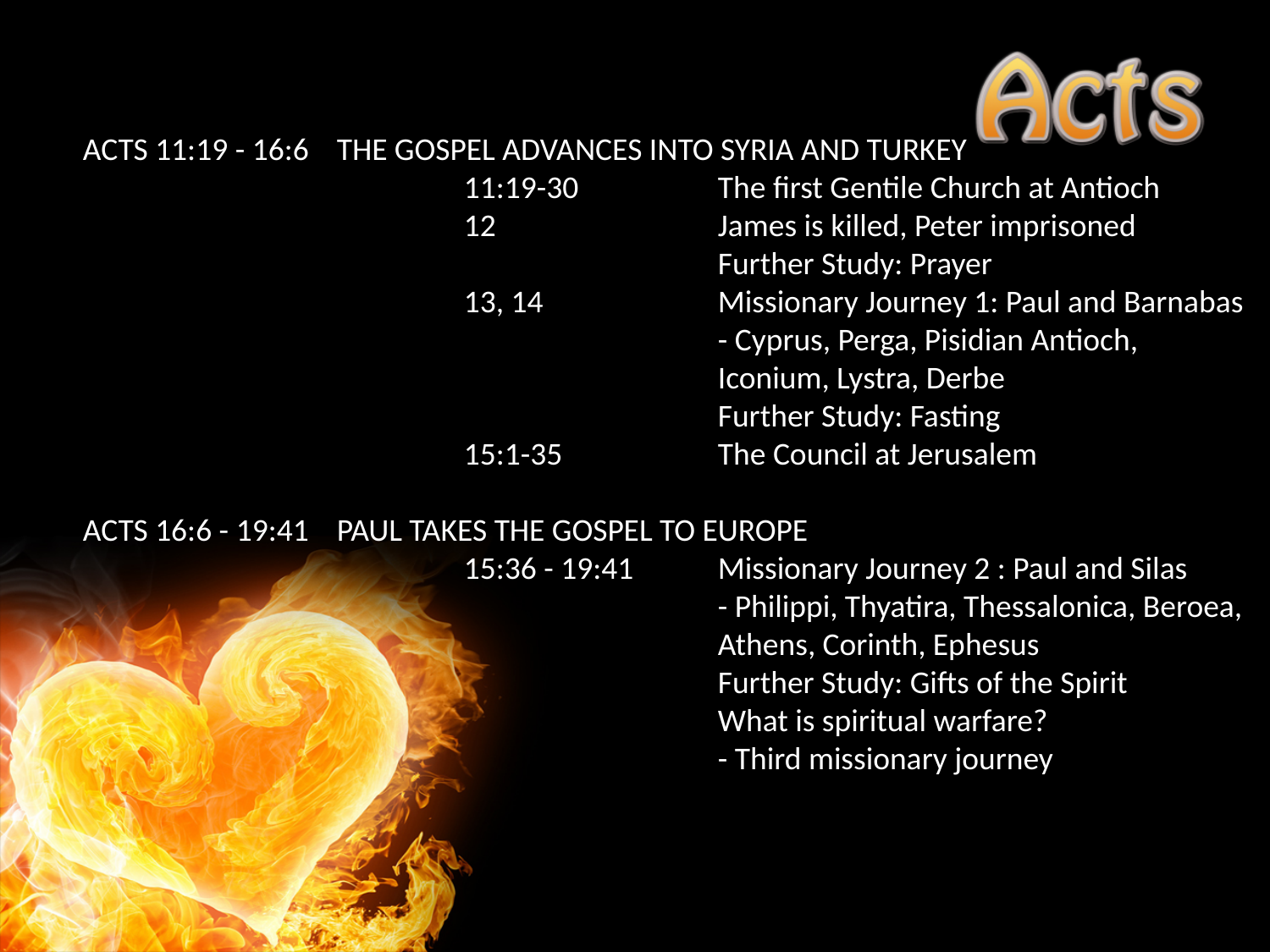

ACTS 11:19 - 16:6	THE GOSPEL ADVANCES INTO SYRIA AND TURKEY
			11:19-30		The first Gentile Church at Antioch
			12		James is killed, Peter imprisoned
					Further Study: Prayer
			13, 14		Missionary Journey 1: Paul and Barnabas
					- Cyprus, Perga, Pisidian Antioch,
					Iconium, Lystra, Derbe
					Further Study: Fasting
			15:1-35		The Council at Jerusalem

ACTS 16:6 - 19:41	PAUL TAKES THE GOSPEL TO EUROPE
			15:36 - 19:41	Missionary Journey 2 : Paul and Silas
 					- Philippi, Thyatira, Thessalonica, Beroea,
					Athens, Corinth, Ephesus
					Further Study: Gifts of the Spirit
					What is spiritual warfare?
					- Third missionary journey